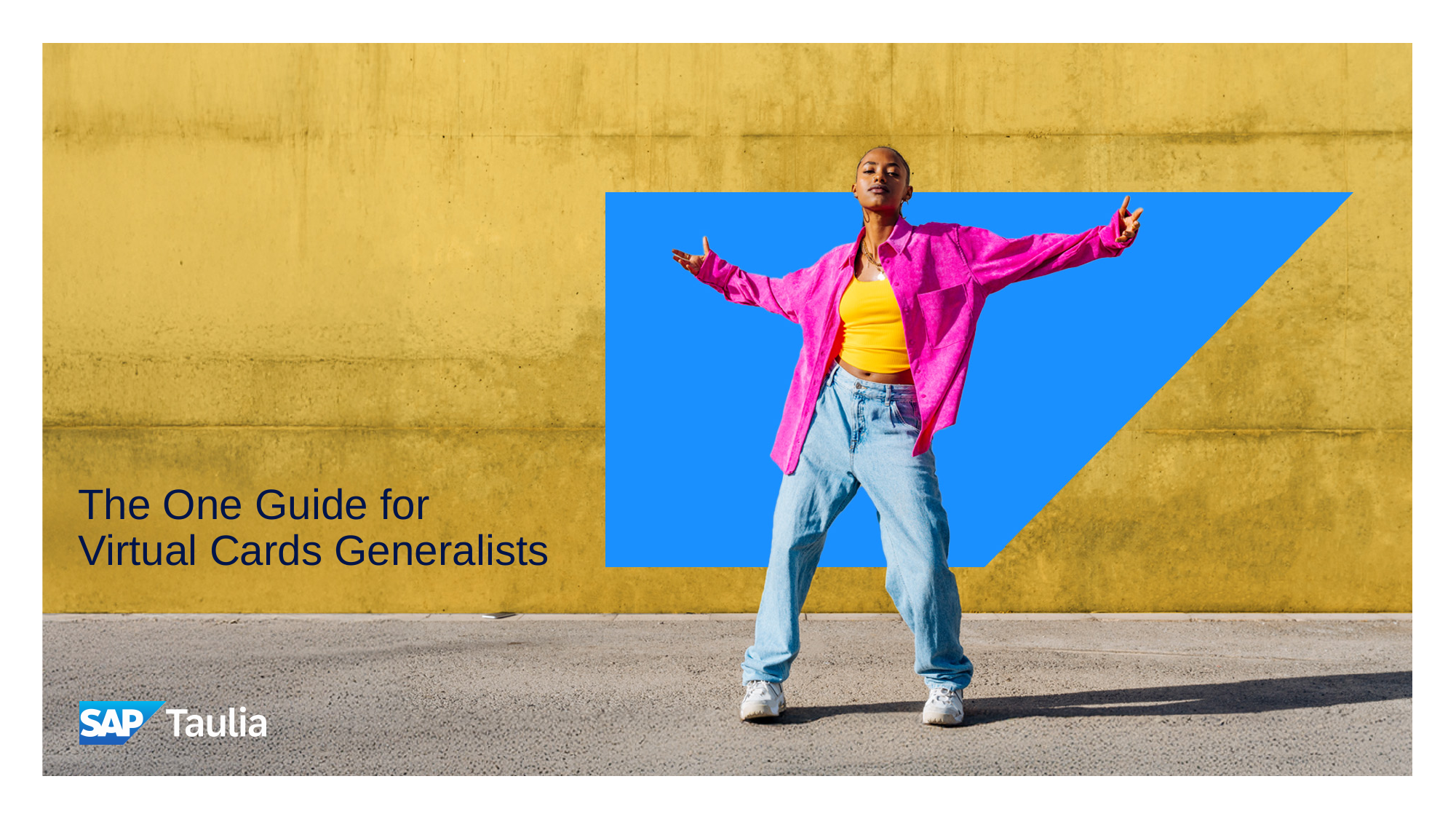

The One Guide for
Virtual Cards Generalists​